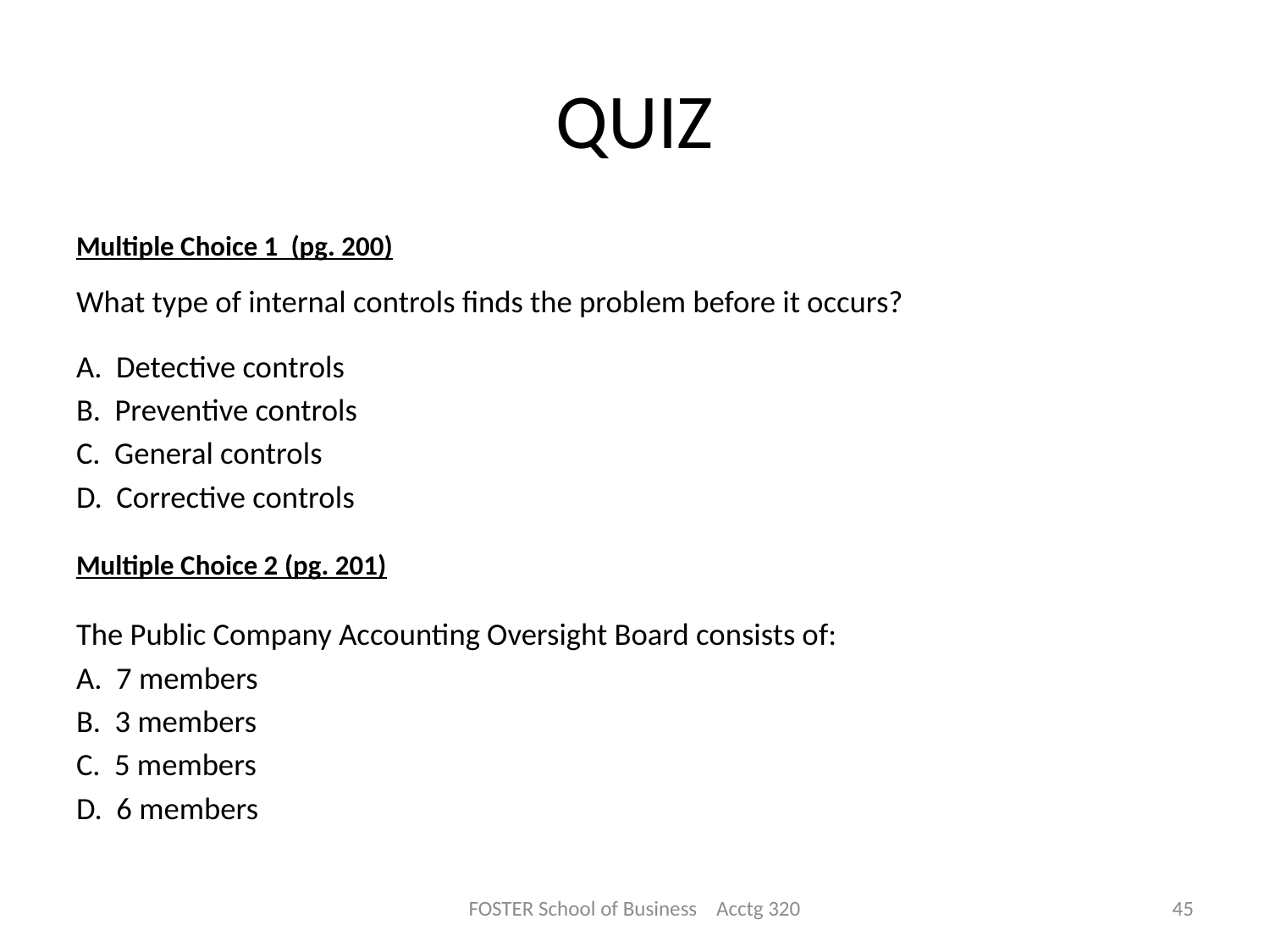

# QUIZ
Multiple Choice 1  (pg. 200)

What type of internal controls finds the problem before it occurs?

A.  Detective controls
B.  Preventive controls
C.  General controls
D.  Corrective controls

Multiple Choice 2 (pg. 201)

The Public Company Accounting Oversight Board consists of:
A.  7 members
B.  3 members
C.  5 members
D.  6 members

FOSTER School of Business    Acctg 320
45